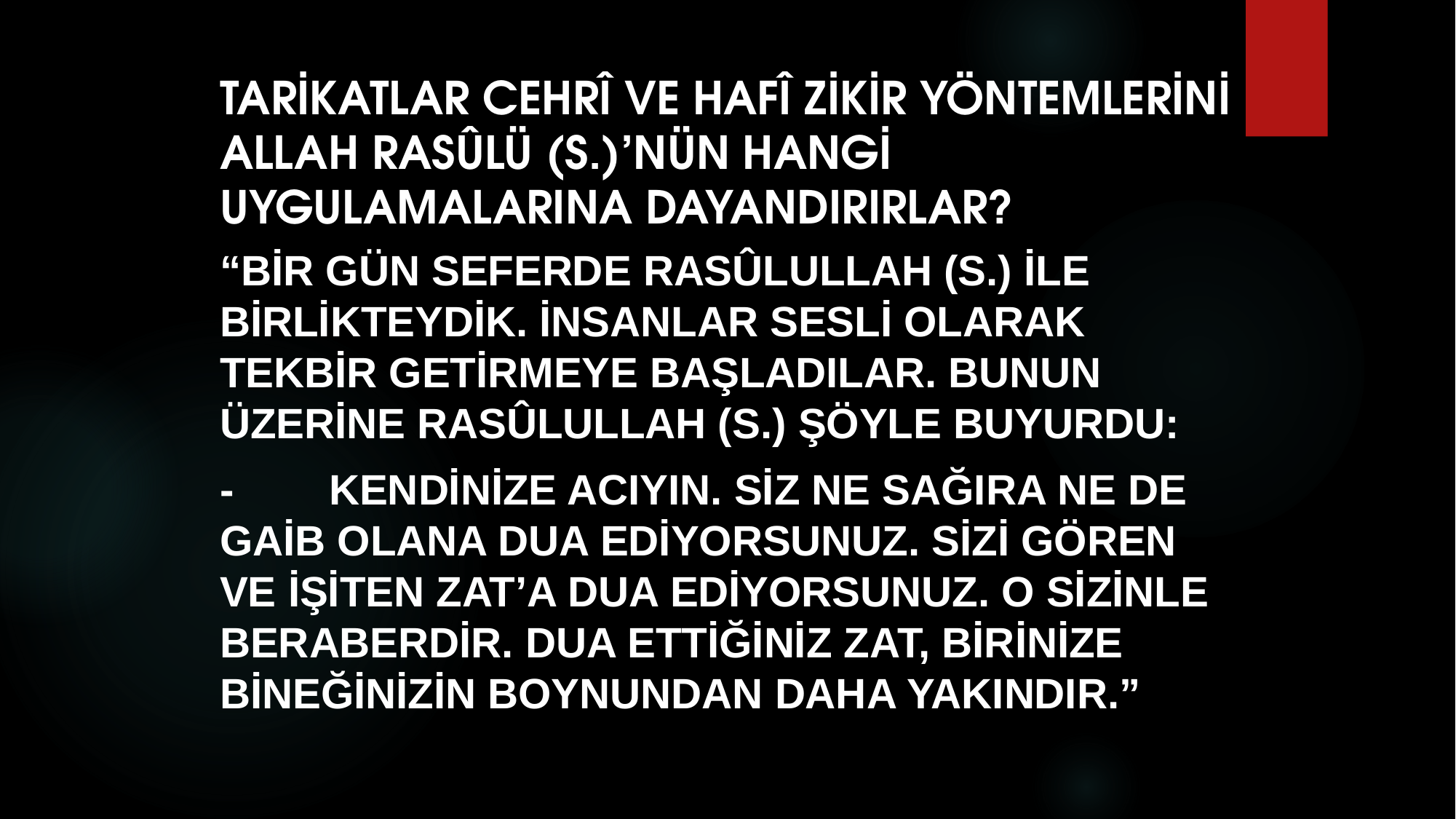

# Tarikatlar cehrî ve hafî zikir yöntemlerini Allah Rasûlü (s.)’nün hangi uygulamalarına dayandırırlar?
“Bir gün seferde Rasûlullah (s.) ile birlikteydik. İnsanlar sesli olarak tekbir getirmeye başladılar. Bunun üzerine Rasûlullah (s.) şöyle buyurdu:
-	Kendinize acıyın. Siz ne sağıra ne de gaib olana dua ediyorsunuz. Sizi gören ve işiten Zat’a dua ediyorsunuz. O sizinle beraberdir. Dua ettiğiniz Zat, birinize bineğinizin boynundan daha yakındır.”